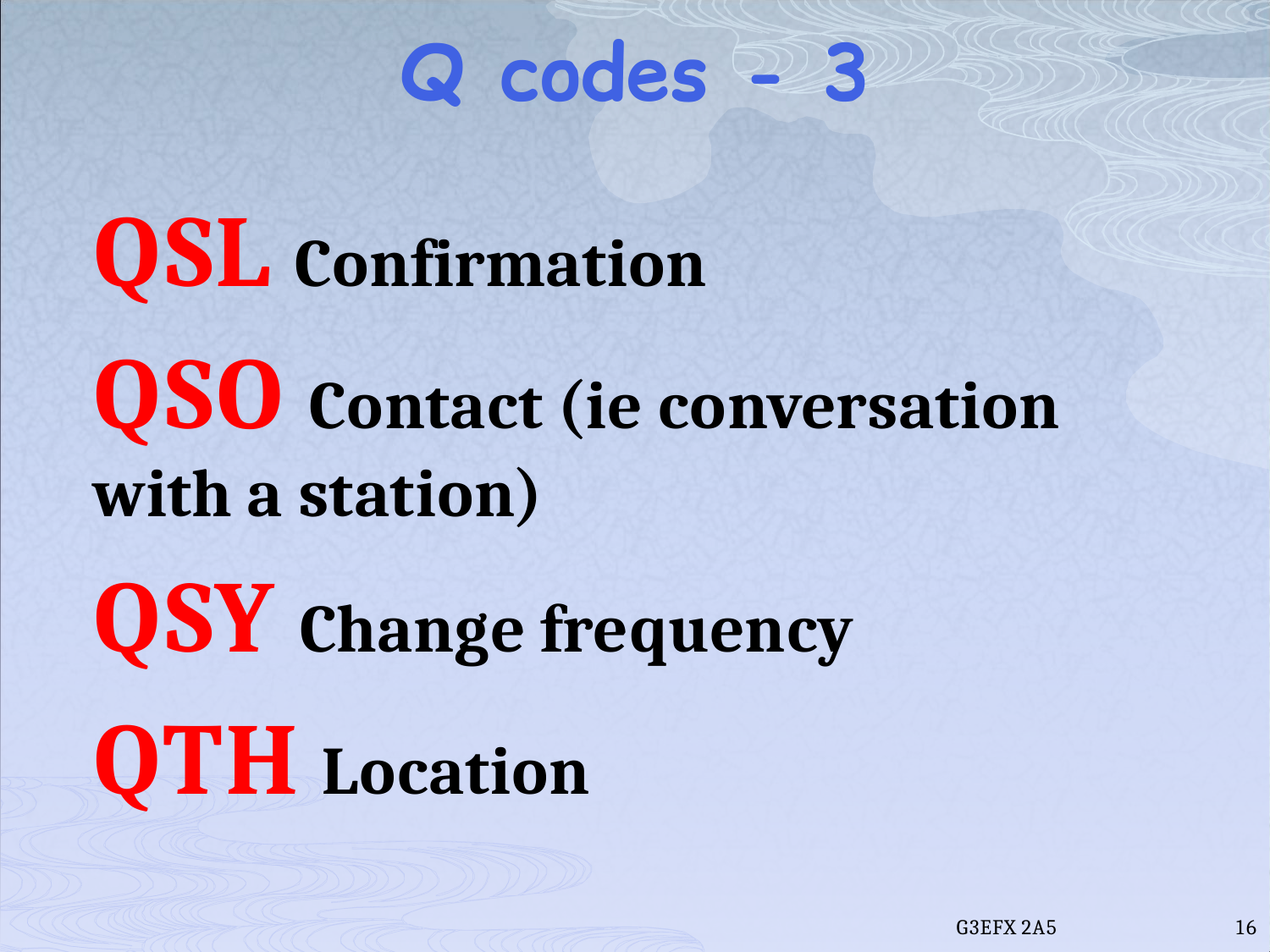

# Q codes - 3
QSL Confirmation
QSO Contact (ie conversation with a station)
QSY Change frequency
QTH Location

G3EFX 2A5
16